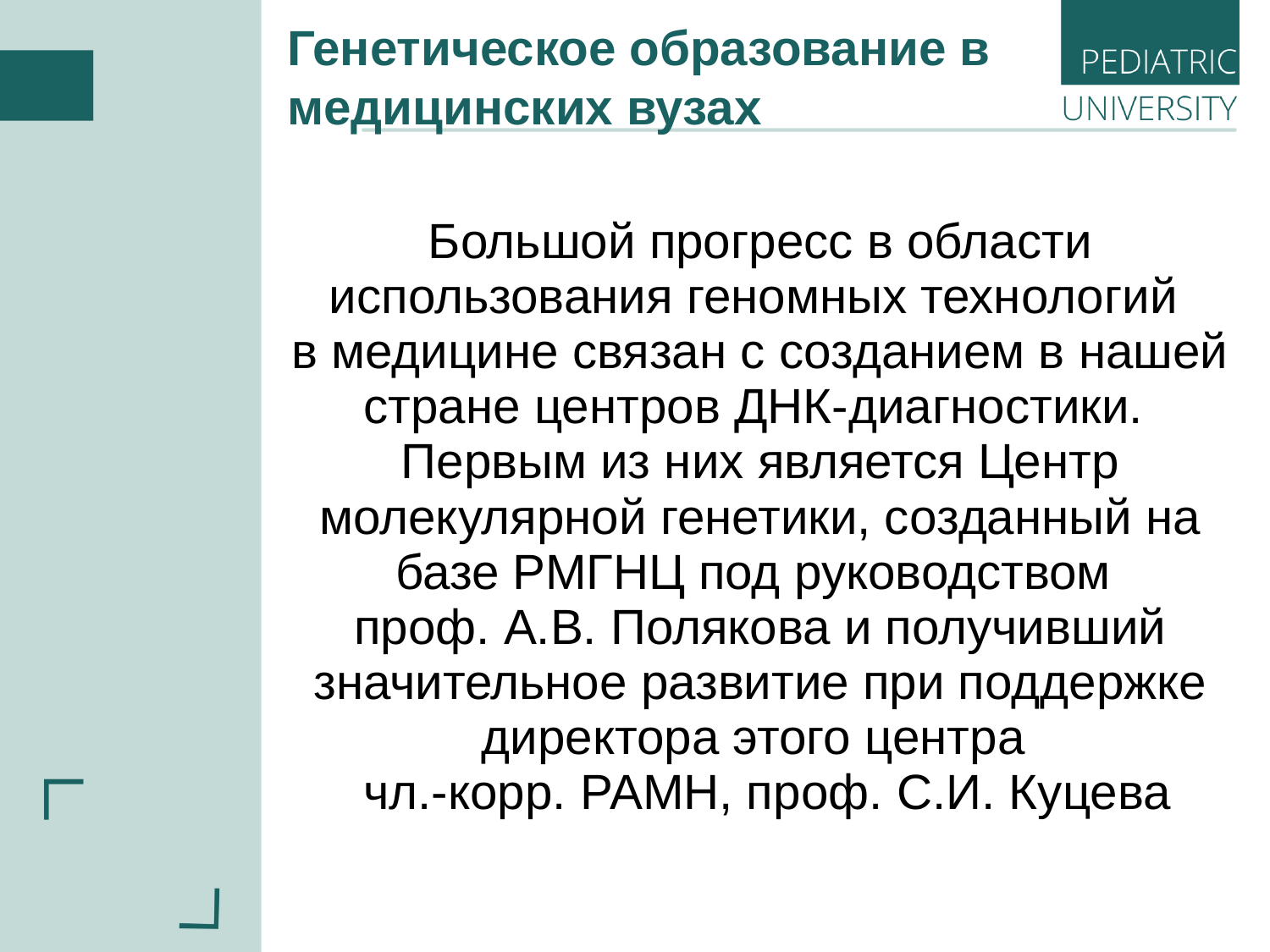

Генетическое образование в медицинских вузах

Большой прогресс в области использования геномных технологий
в медицине связан с созданием в нашей стране центров ДНК-диагностики.
Первым из них является Центр молекулярной генетики, созданный на базе РМГНЦ под руководством
проф. А.В. Полякова и получивший значительное развитие при поддержке директора этого центра
 чл.-корр. РАМН, проф. С.И. Куцева